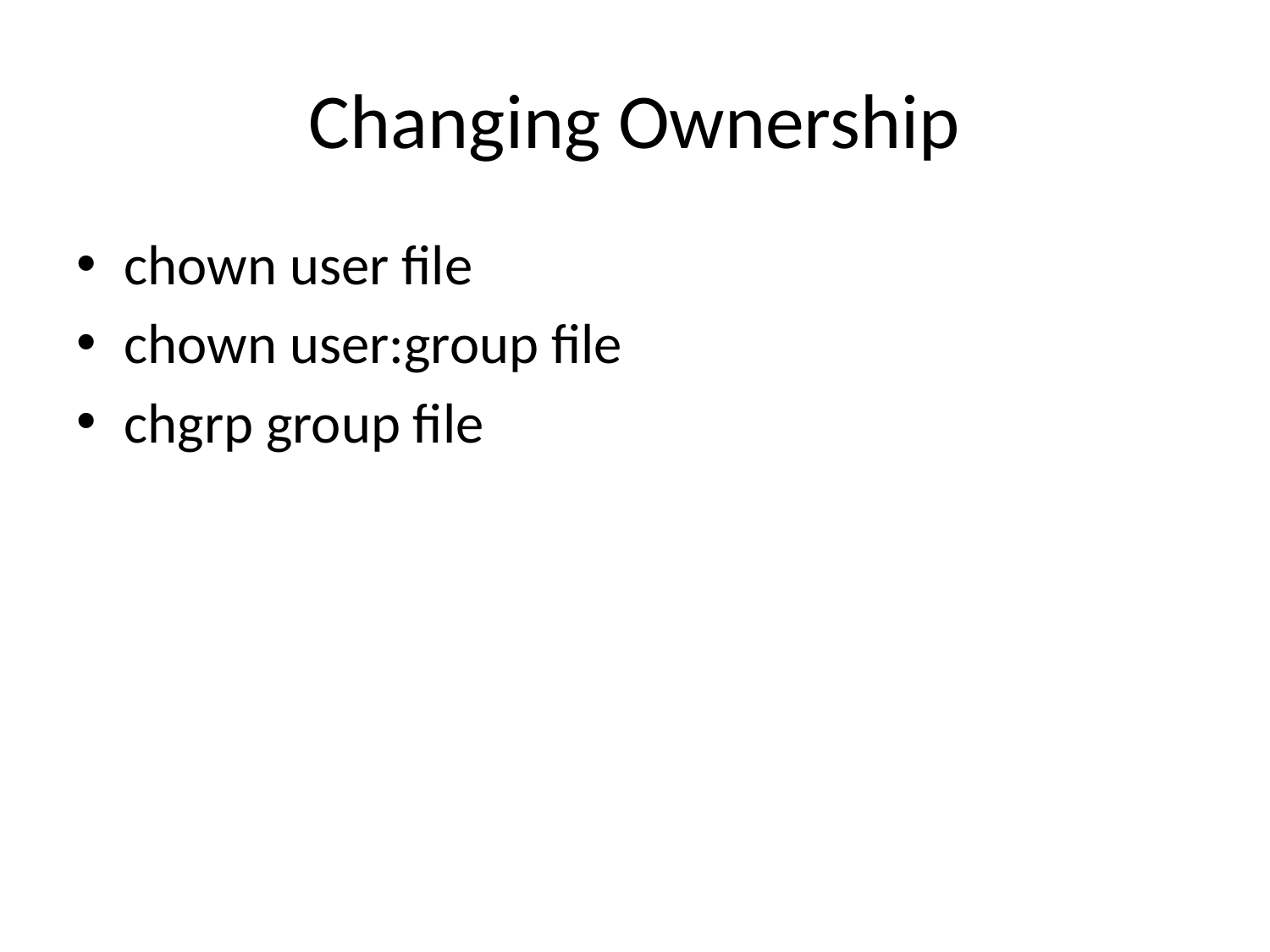

# Changing Ownership
chown user file
chown user:group file
chgrp group file